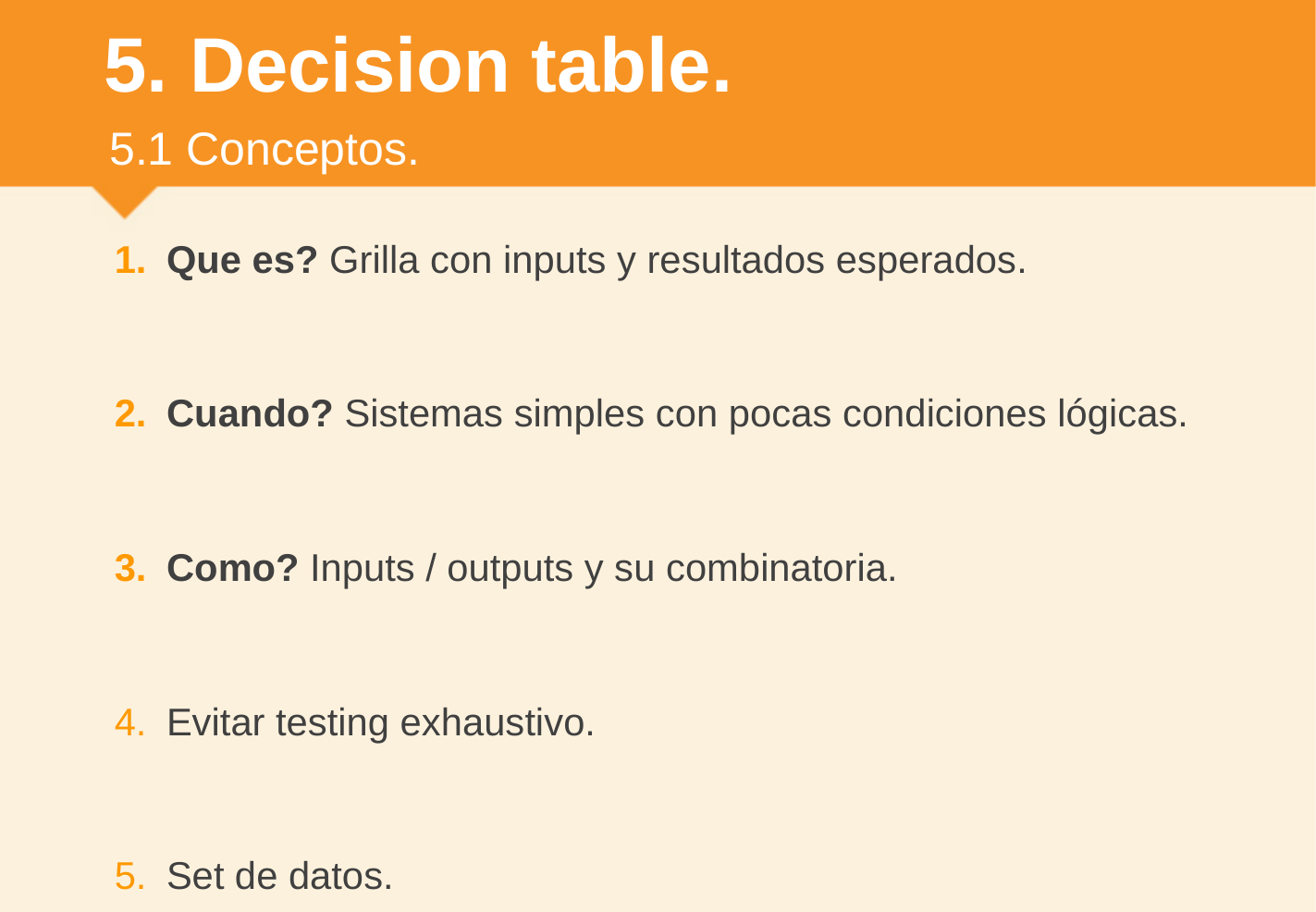

# 5. Decision table.
5.1 Conceptos.
Que es? Grilla con inputs y resultados esperados.

Cuando? Sistemas simples con pocas condiciones lógicas.

Como? Inputs / outputs y su combinatoria.

Evitar testing exhaustivo.

Set de datos.